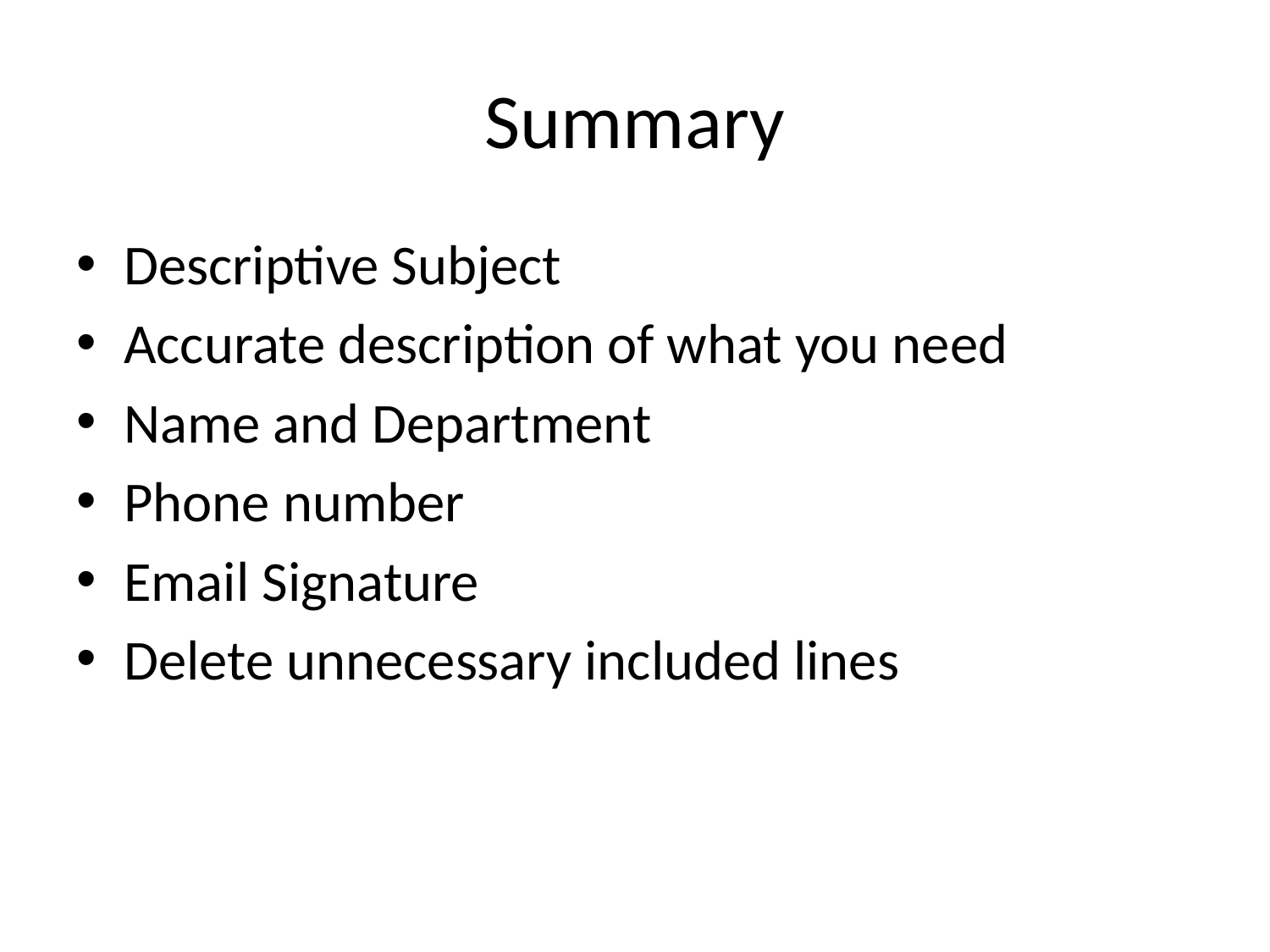

# Summary
Descriptive Subject
Accurate description of what you need
Name and Department
Phone number
Email Signature
Delete unnecessary included lines